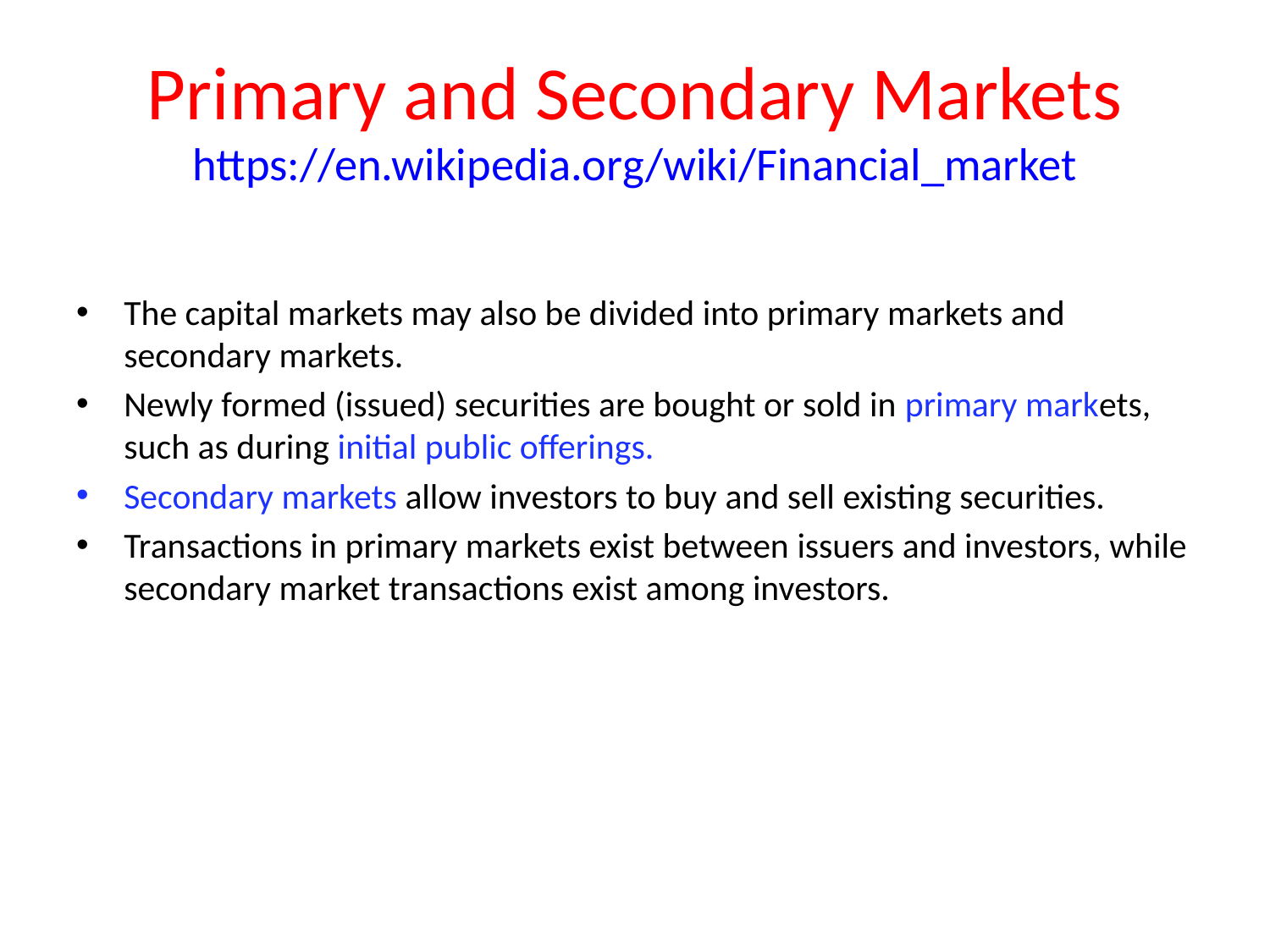

# Primary and Secondary Markets https://en.wikipedia.org/wiki/Financial_market
The capital markets may also be divided into primary markets and secondary markets.
Newly formed (issued) securities are bought or sold in primary markets, such as during initial public offerings.
Secondary markets allow investors to buy and sell existing securities.
Transactions in primary markets exist between issuers and investors, while secondary market transactions exist among investors.